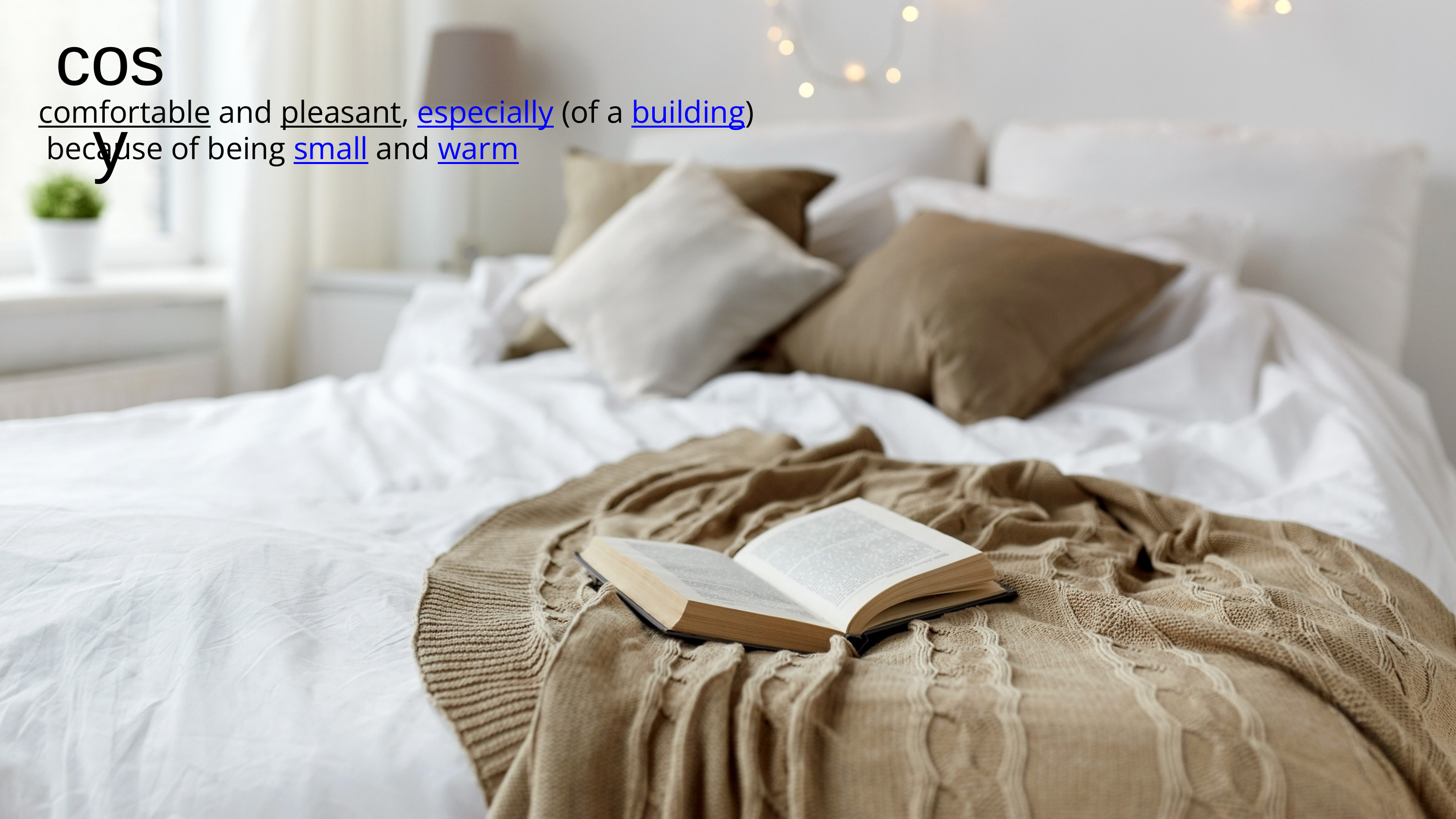

cosy
comfortable and pleasant, especially (of a building)
 because of being small and warm